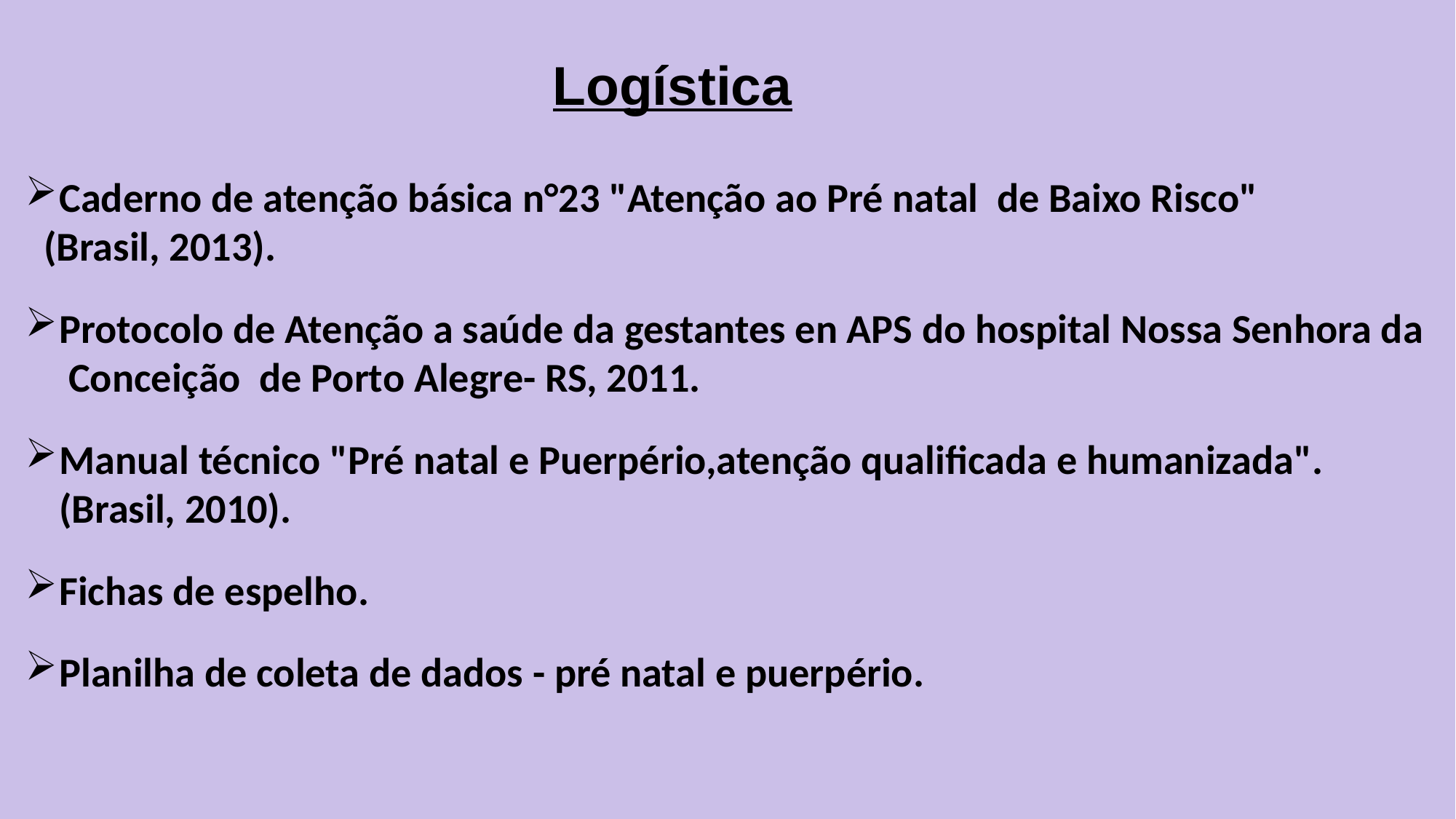

Logística
Caderno de atenção básica n°23 "Atenção ao Pré natal  de Baixo Risco"
  (Brasil, 2013).

Protocolo de Atenção a saúde da gestantes en APS do hospital Nossa Senhora da  Conceição  de Porto Alegre- RS, 2011.

Manual técnico "Pré natal e Puerpério,atenção qualificada e humanizada". (Brasil, 2010).

Fichas de espelho.

Planilha de coleta de dados - pré natal e puerpério.